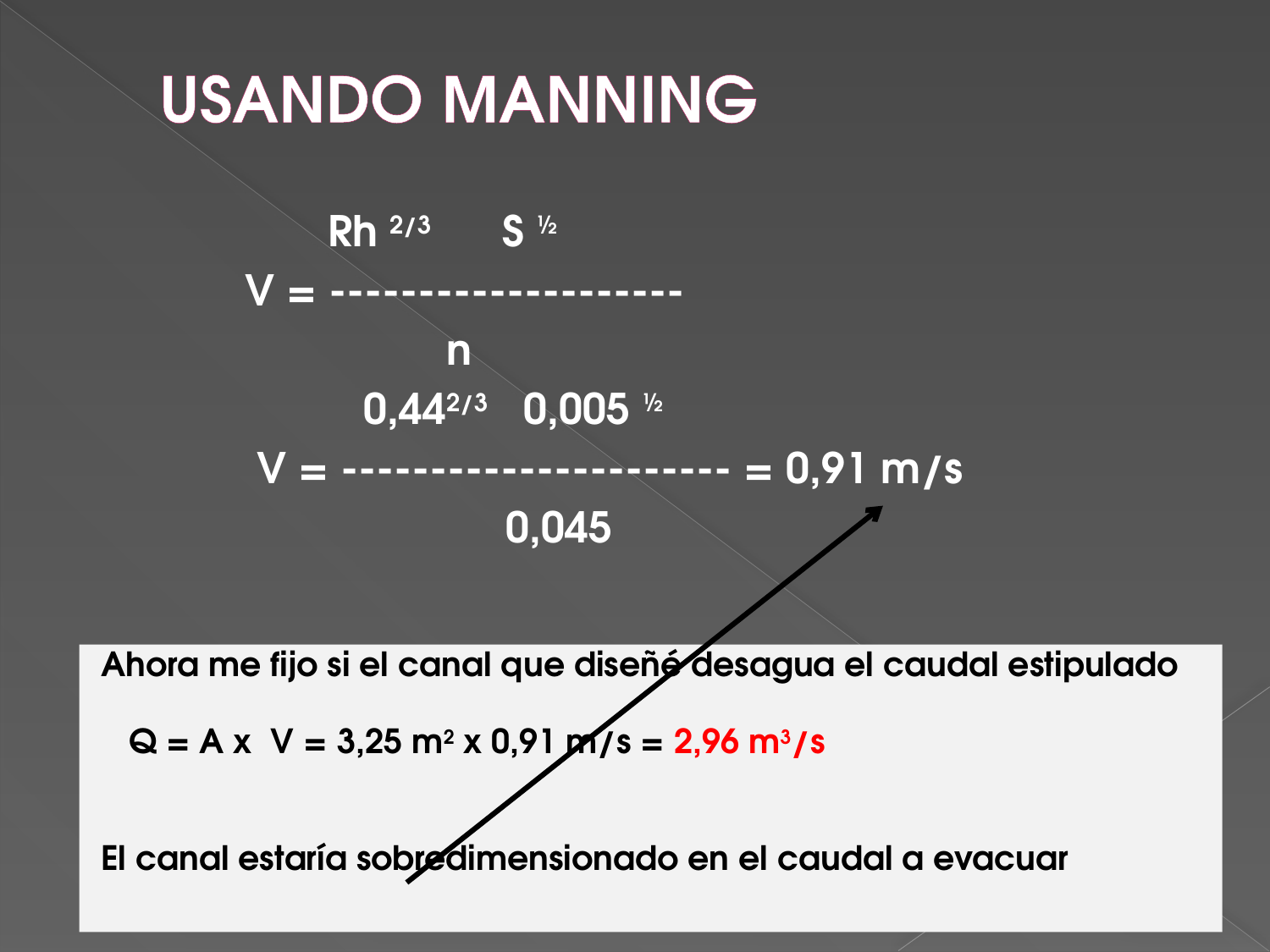

# USANDO MANNING
                    Rh 2/3      S ½
             V = --------------------
                              n
                       0,442/3   0,005 ½
              V = ---------------------- = 0,91 m/s
                                   0,045

Ahora me fijo si el canal que diseñé desagua el caudal estipulado

   Q = A x  V = 3,25 m2 x 0,91 m/s = 2,96 m3/s

El canal estaría sobredimensionado en el caudal a evacuar